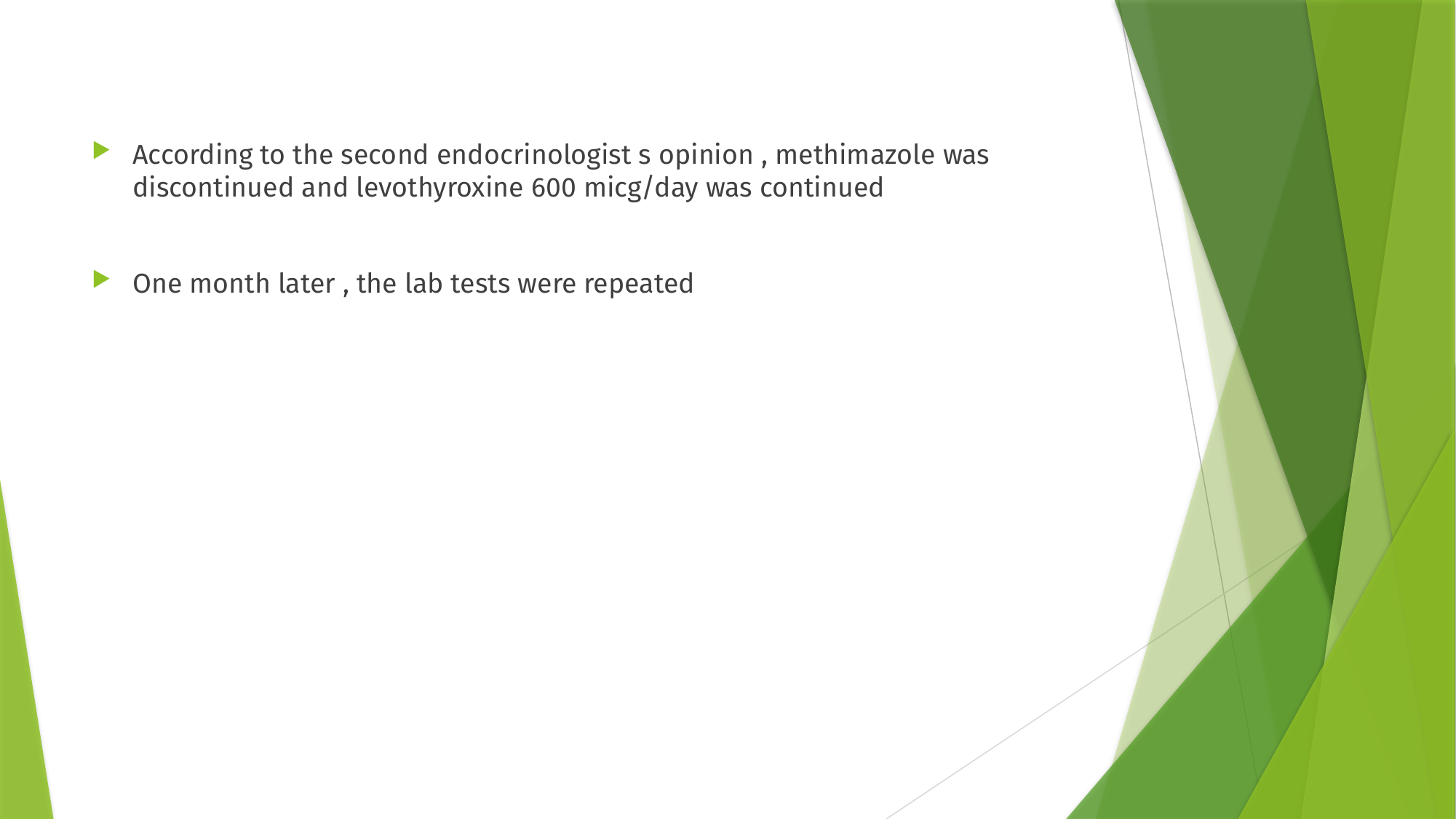

According to the second endocrinologist s opinion , methimazole was discontinued and levothyroxine 600 micg/day was continued

One month later , the lab tests were repeated